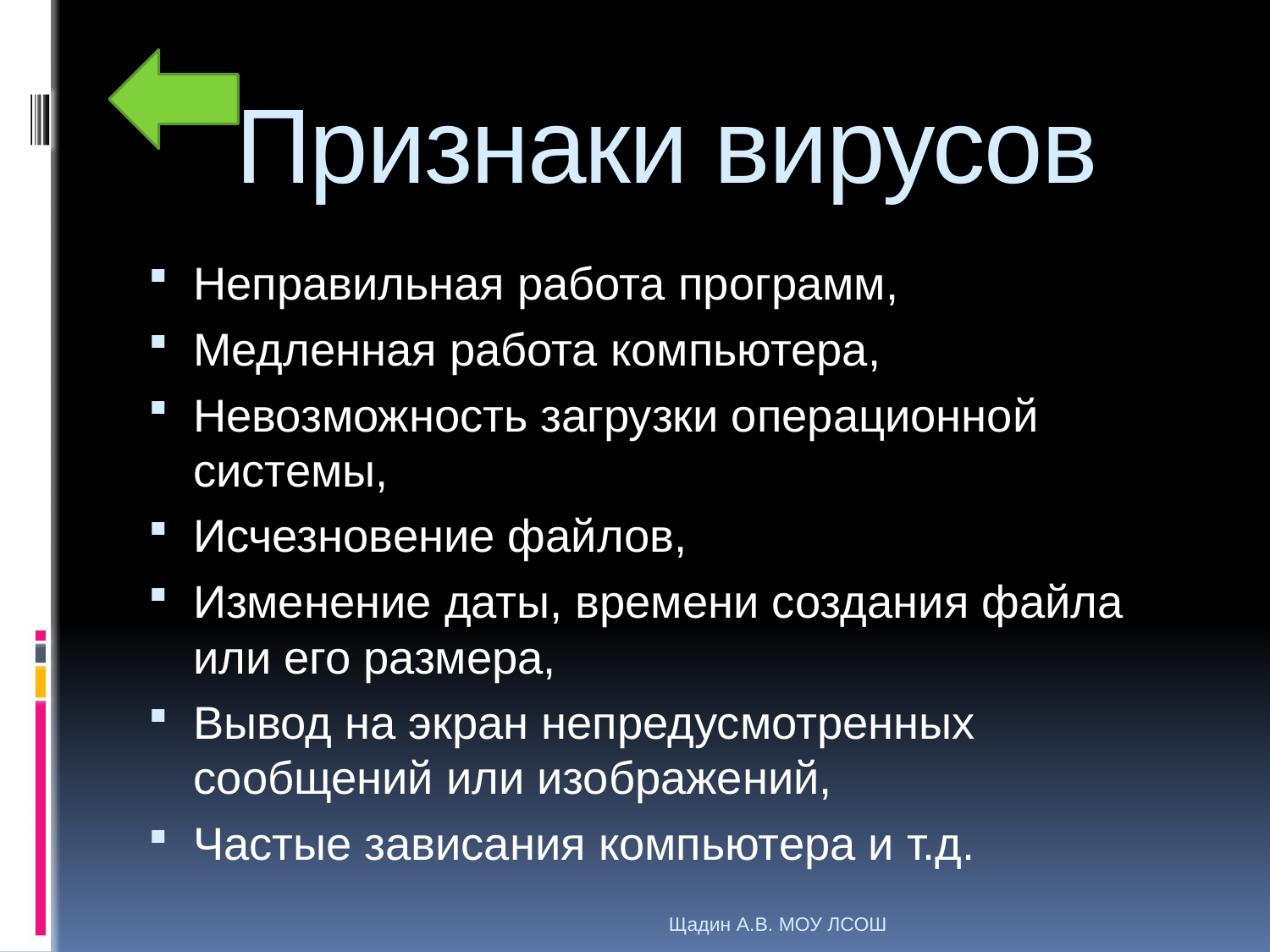

# Признаки вирусов
Неправильная работа программ,
Медленная работа компьютера,
Невозможность загрузки операционной системы,
Исчезновение файлов,
Изменение даты, времени создания файла или его размера,
Вывод на экран непредусмотренных сообщений или изображений,
Частые зависания компьютера и т.д.

Щадин А.В. МОУ ЛСОШ